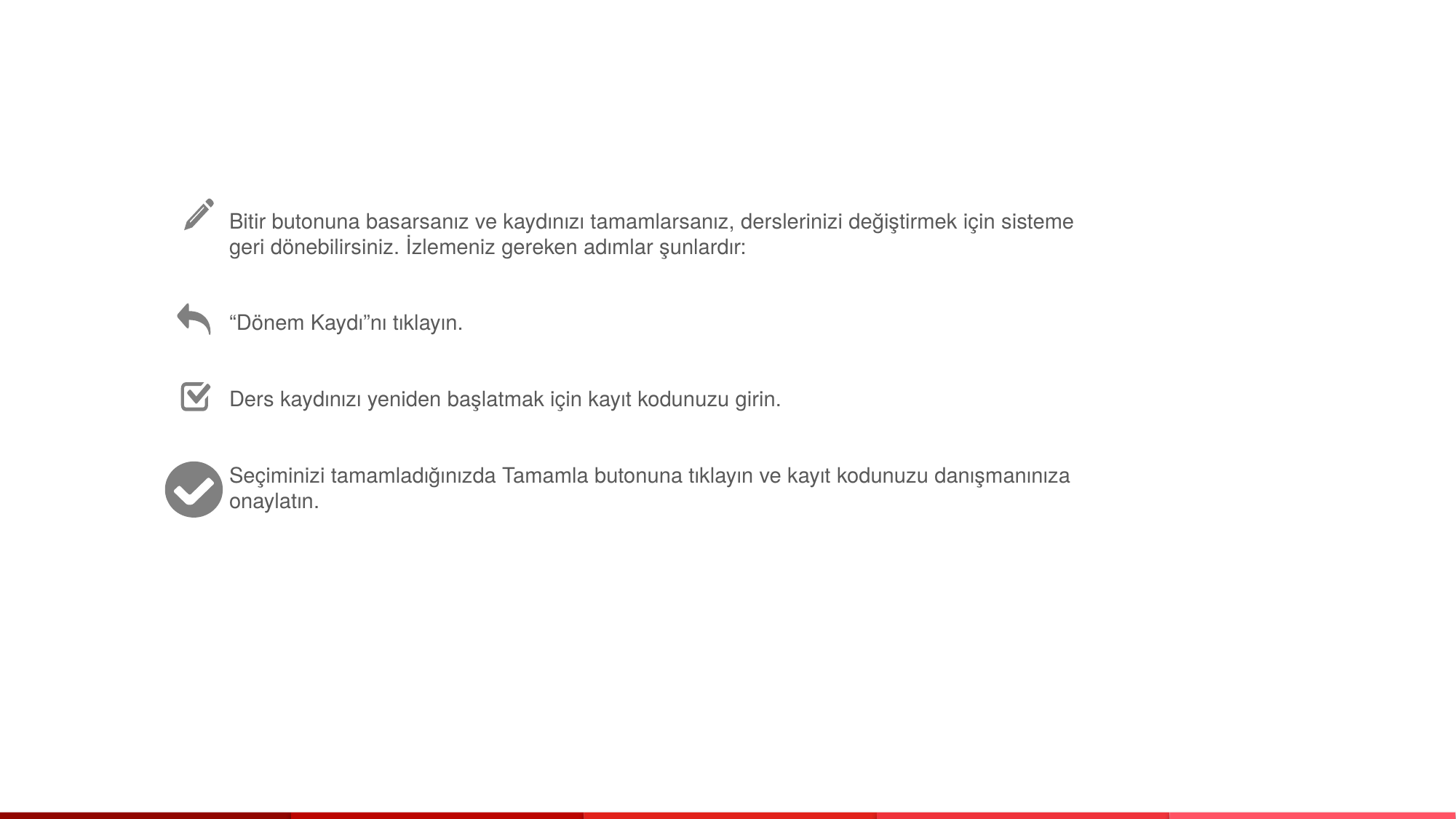

Bitir butonuna basarsanız ve kaydınızı tamamlarsanız, derslerinizi değiştirmek için sisteme geri dönebilirsiniz. İzlemeniz gereken adımlar şunlardır:

“Dönem Kaydı”nı tıklayın.

Ders kaydınızı yeniden başlatmak için kayıt kodunuzu girin.

Seçiminizi tamamladığınızda Tamamla butonuna tıklayın ve kayıt kodunuzu danışmanınıza onaylatın.